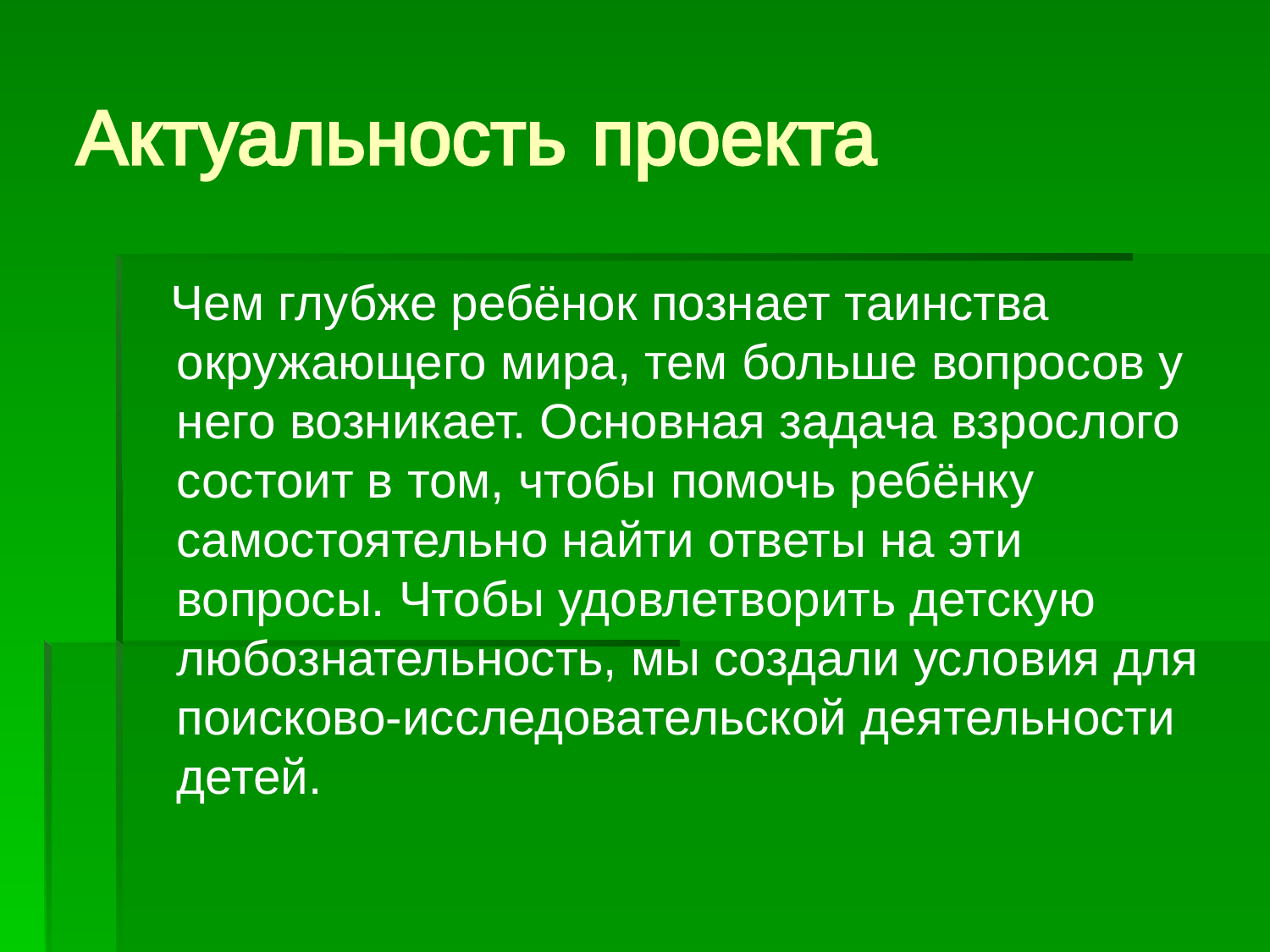

# Актуальность проекта
   Чем глубже ребёнок познает таинства окружающего мира, тем больше вопросов у него возникает. Основная задача взрослого состоит в том, чтобы помочь ребёнку самостоятельно найти ответы на эти вопросы. Чтобы удовлетворить детскую любознательность, мы создали условия для поисково-исследовательской деятельности детей.